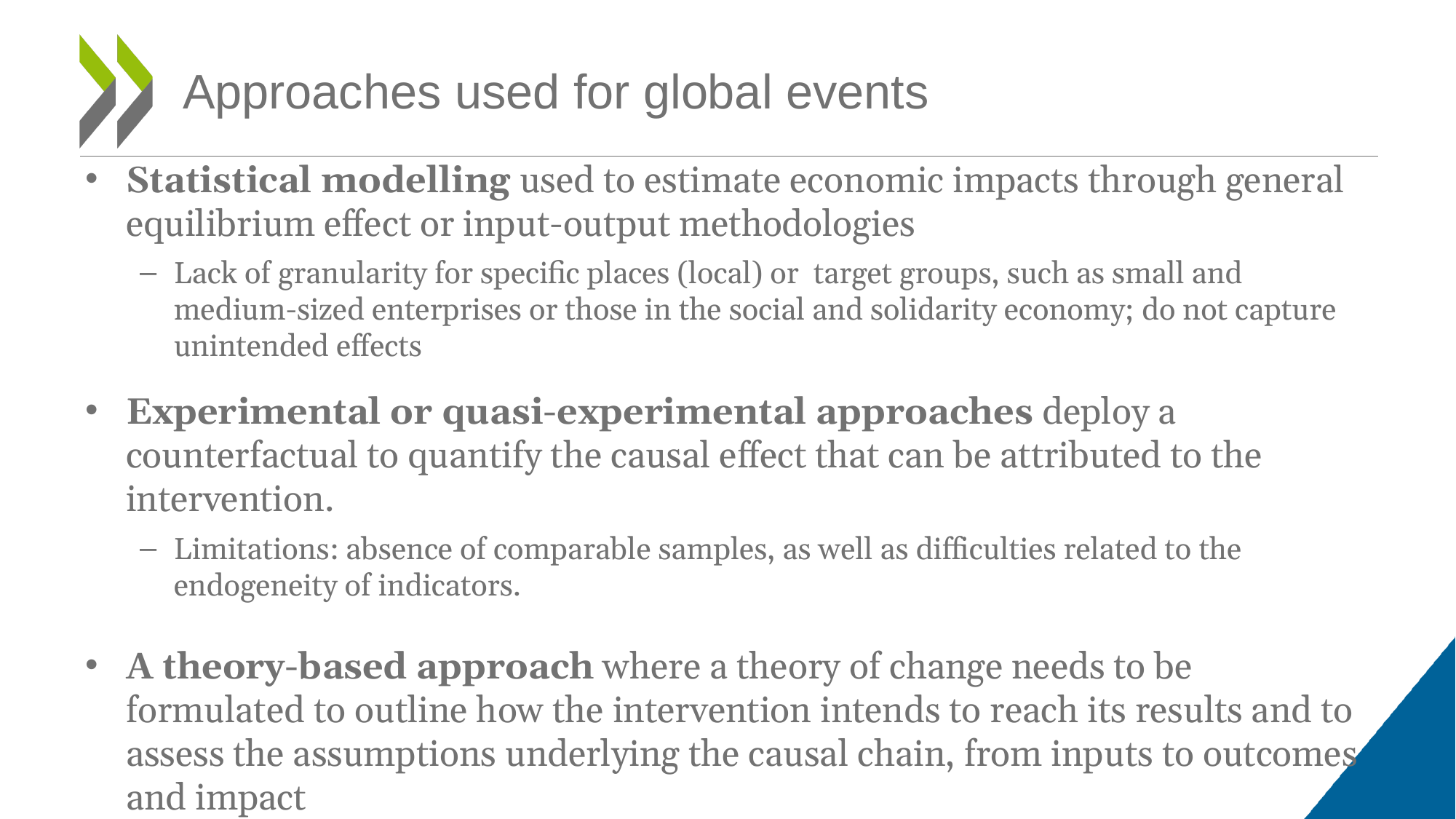

# Approaches used for global events
Statistical modelling used to estimate economic impacts through general equilibrium effect or input-output methodologies
Lack of granularity for specific places (local) or  target groups, such as small and medium-sized enterprises or those in the social and solidarity economy; do not capture unintended effects

Experimental or quasi-experimental approaches deploy a counterfactual to quantify the causal effect that can be attributed to the intervention.
Limitations: absence of comparable samples, as well as difficulties related to the endogeneity of indicators.

A theory-based approach where a theory of change needs to be formulated to outline how the intervention intends to reach its results and to assess the assumptions underlying the causal chain, from inputs to outcomes and impact